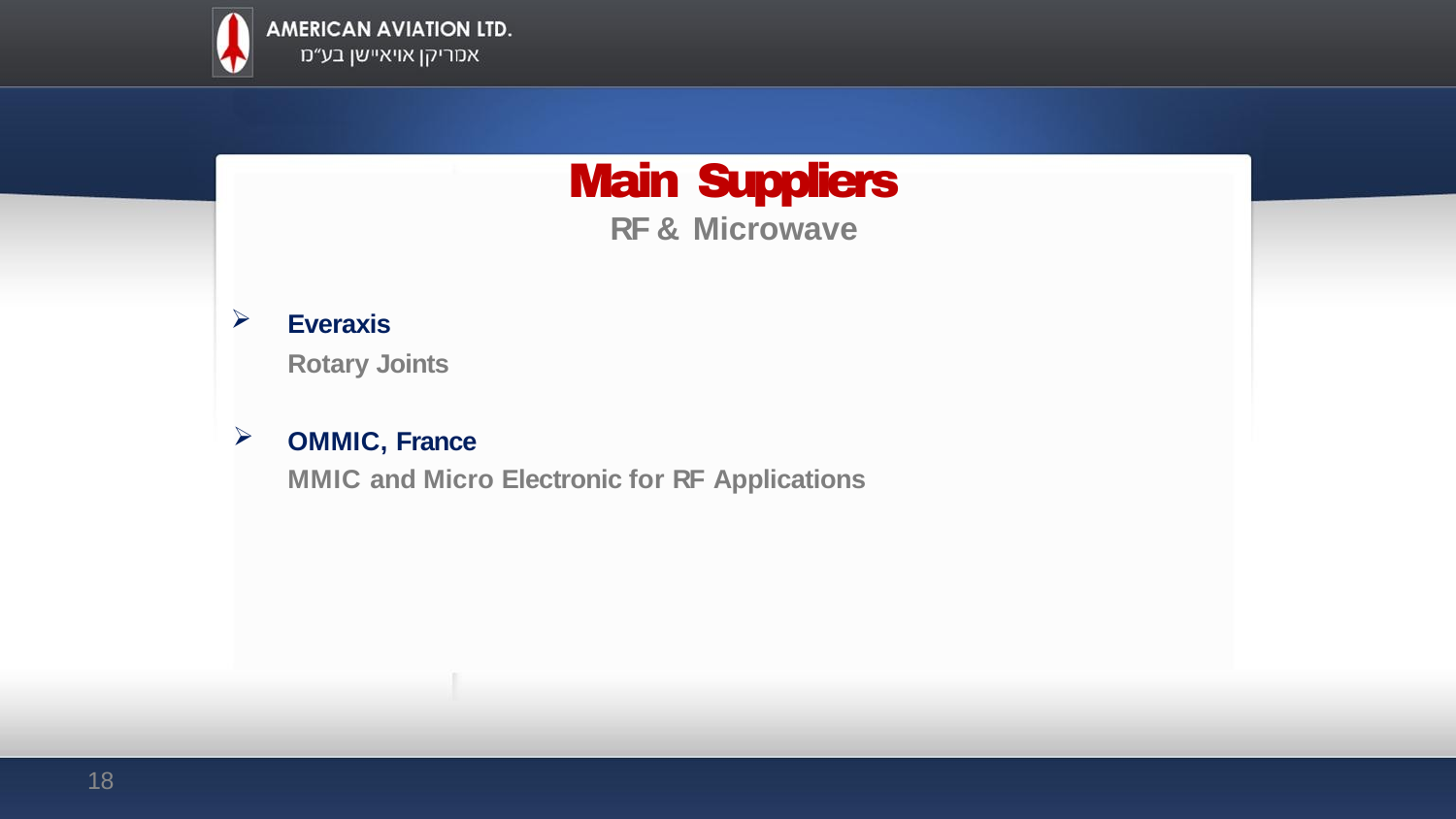

# Main Suppliers
RF & Microwave
Everaxis
	Rotary Joints

OMMIC, France
MMIC and Micro Electronic for RF Applications
18